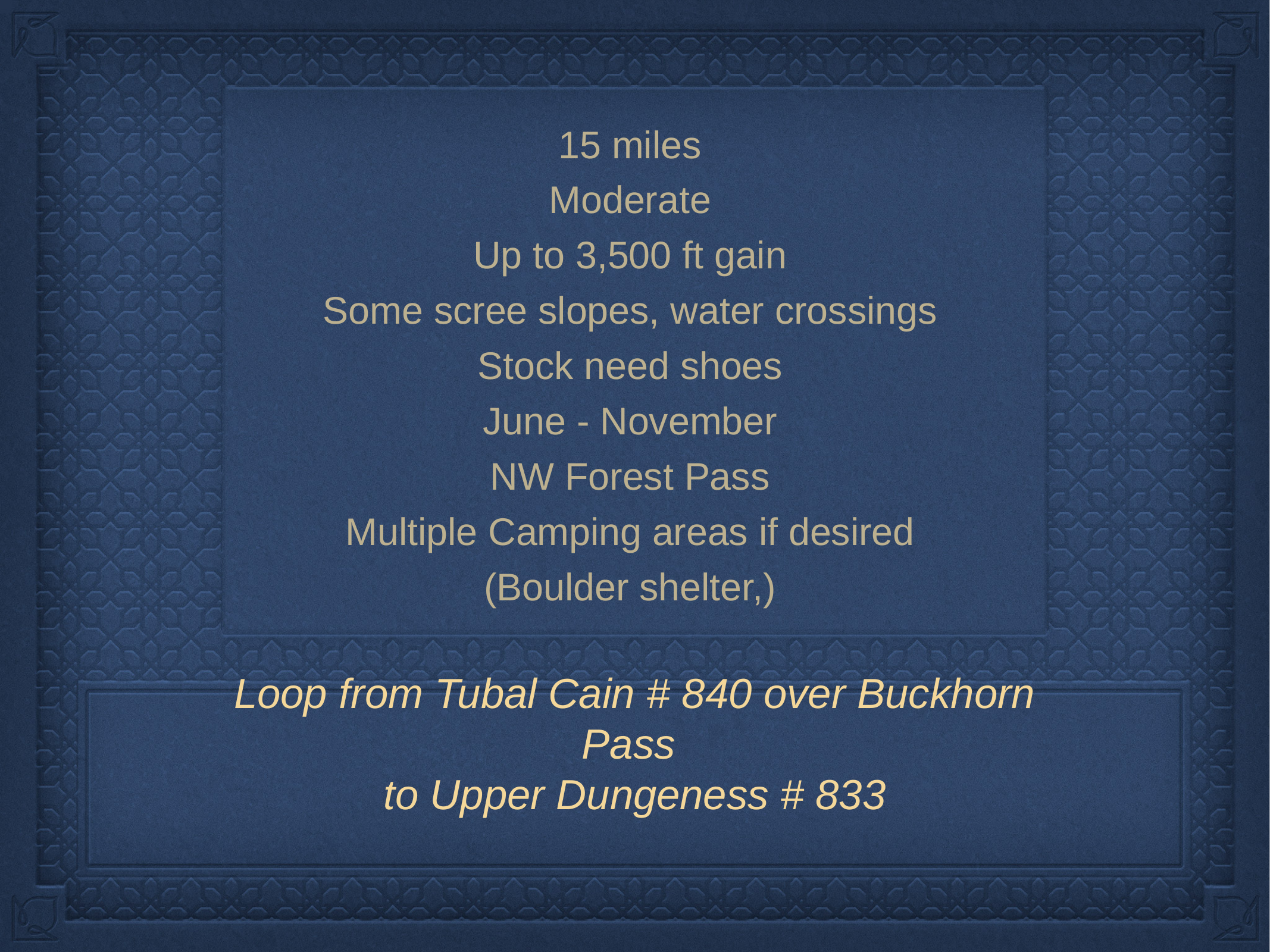

15 miles
Moderate
Up to 3,500 ft gain
Some scree slopes, water crossings
Stock need shoes
June - November
NW Forest Pass
Multiple Camping areas if desired
(Boulder shelter,)
# Loop from Tubal Cain # 840 over Buckhorn Pass
to Upper Dungeness # 833